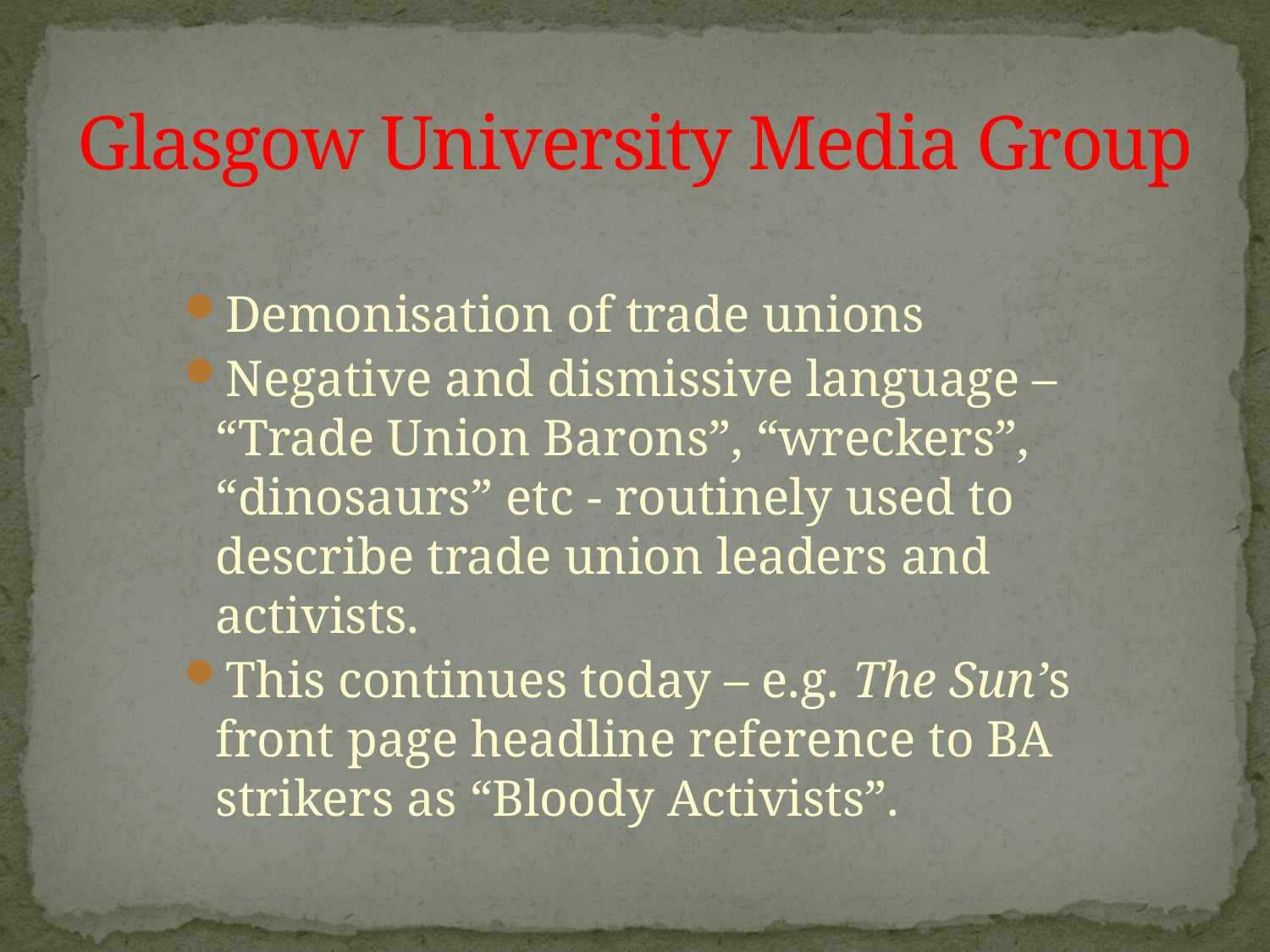

# Glasgow University Media Group

Demonisation of trade unions
Negative and dismissive language – “Trade Union Barons”, “wreckers”, “dinosaurs” etc - routinely used to describe trade union leaders and activists.
This continues today – e.g. The Sun’s front page headline reference to BA strikers as “Bloody Activists”.